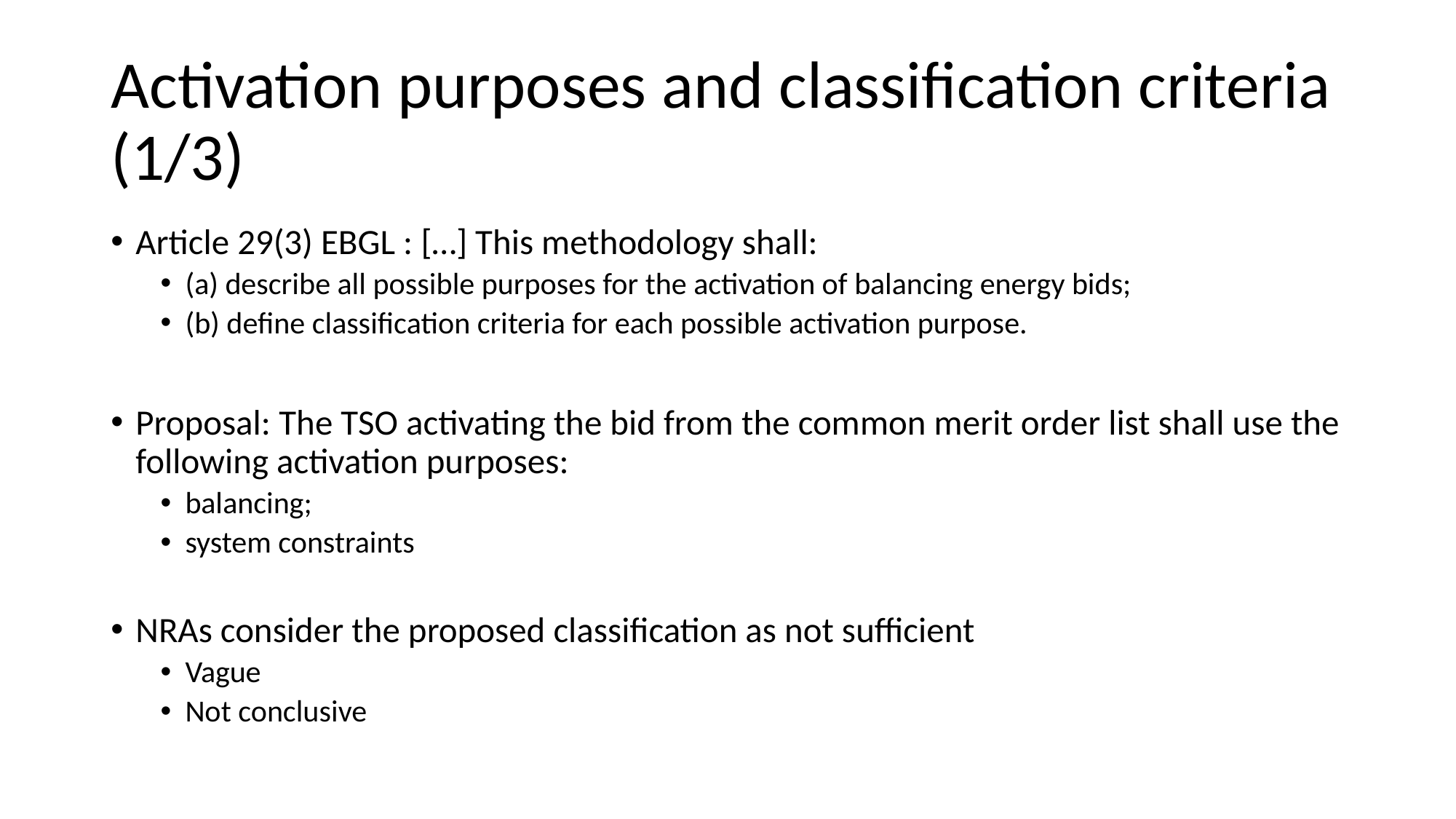

# Activation purposes and classification criteria (1/3)
Article 29(3) EBGL : […] This methodology shall:
(a) describe all possible purposes for the activation of balancing energy bids;
(b) define classification criteria for each possible activation purpose.

Proposal: The TSO activating the bid from the common merit order list shall use the following activation purposes:
balancing;
system constraints

NRAs consider the proposed classification as not sufficient
Vague
Not conclusive